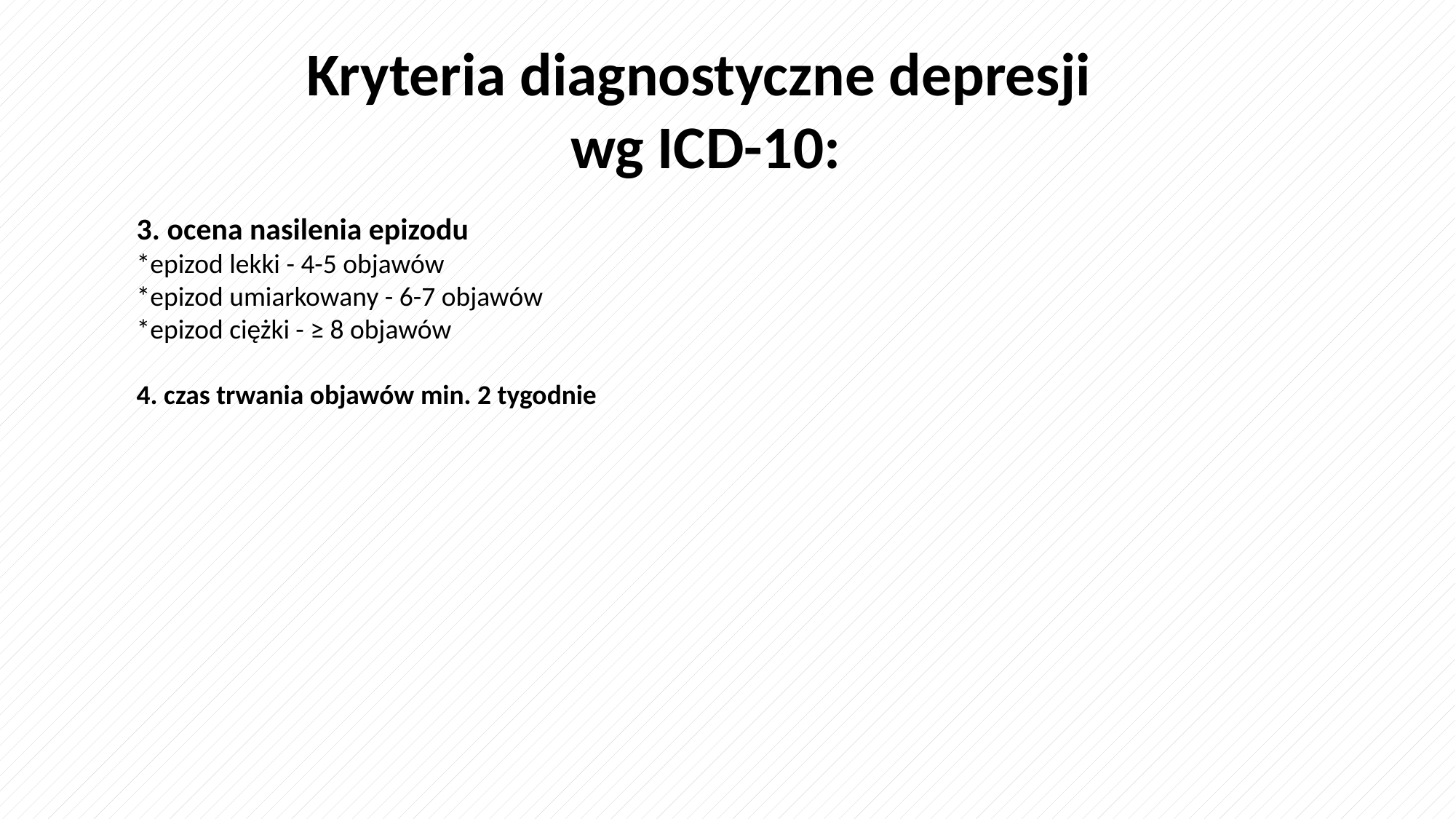

Kryteria diagnostyczne depresji
wg ICD-10:
3. ocena nasilenia epizodu
*epizod lekki - 4-5 objawów
*epizod umiarkowany - 6-7 objawów
*epizod ciężki - ≥ 8 objawów

4. czas trwania objawów min. 2 tygodnie